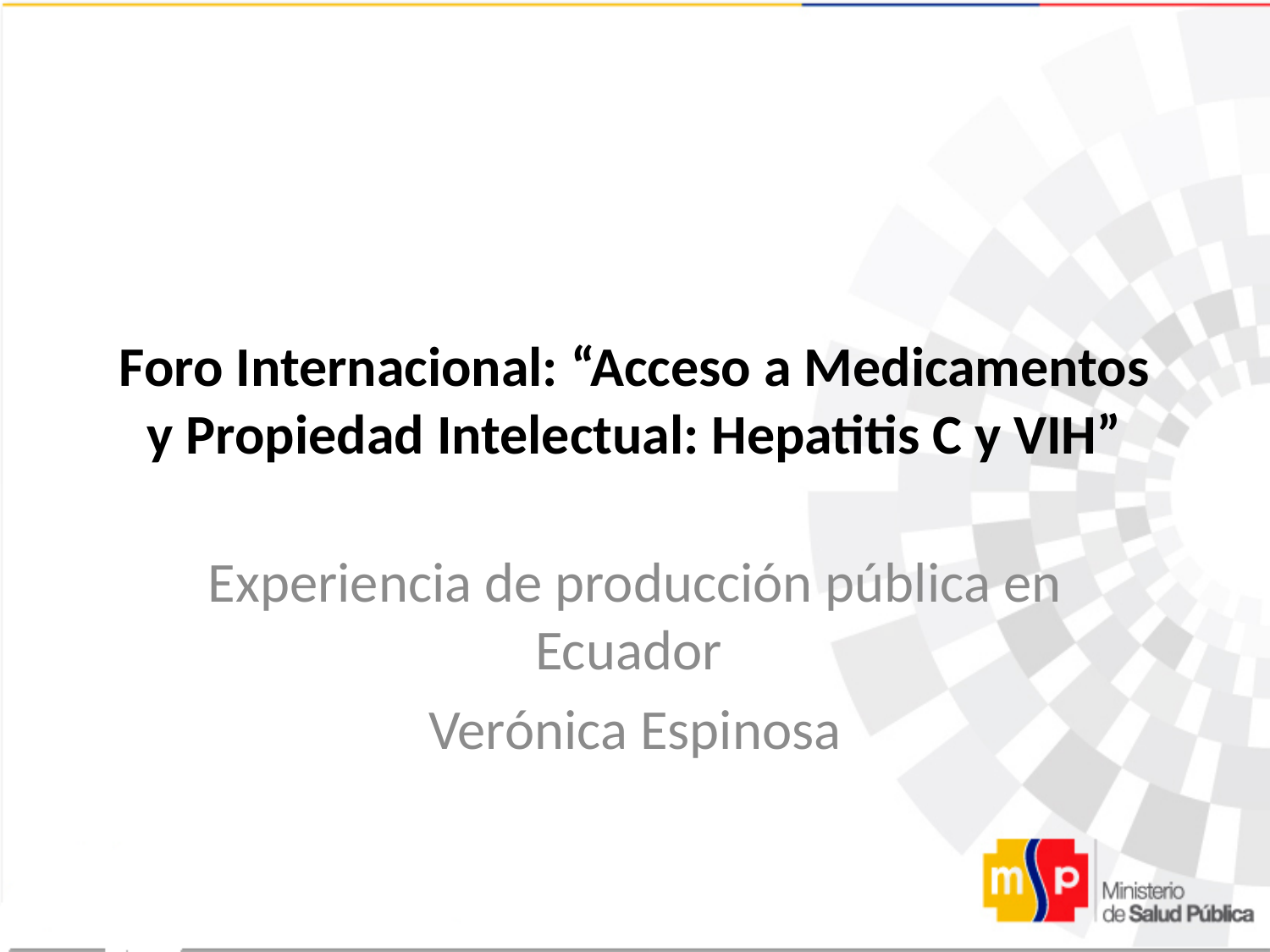

# Foro Internacional: “Acceso a Medicamentos y Propiedad Intelectual: Hepatitis C y VIH”
Experiencia de producción pública en Ecuador
Verónica Espinosa